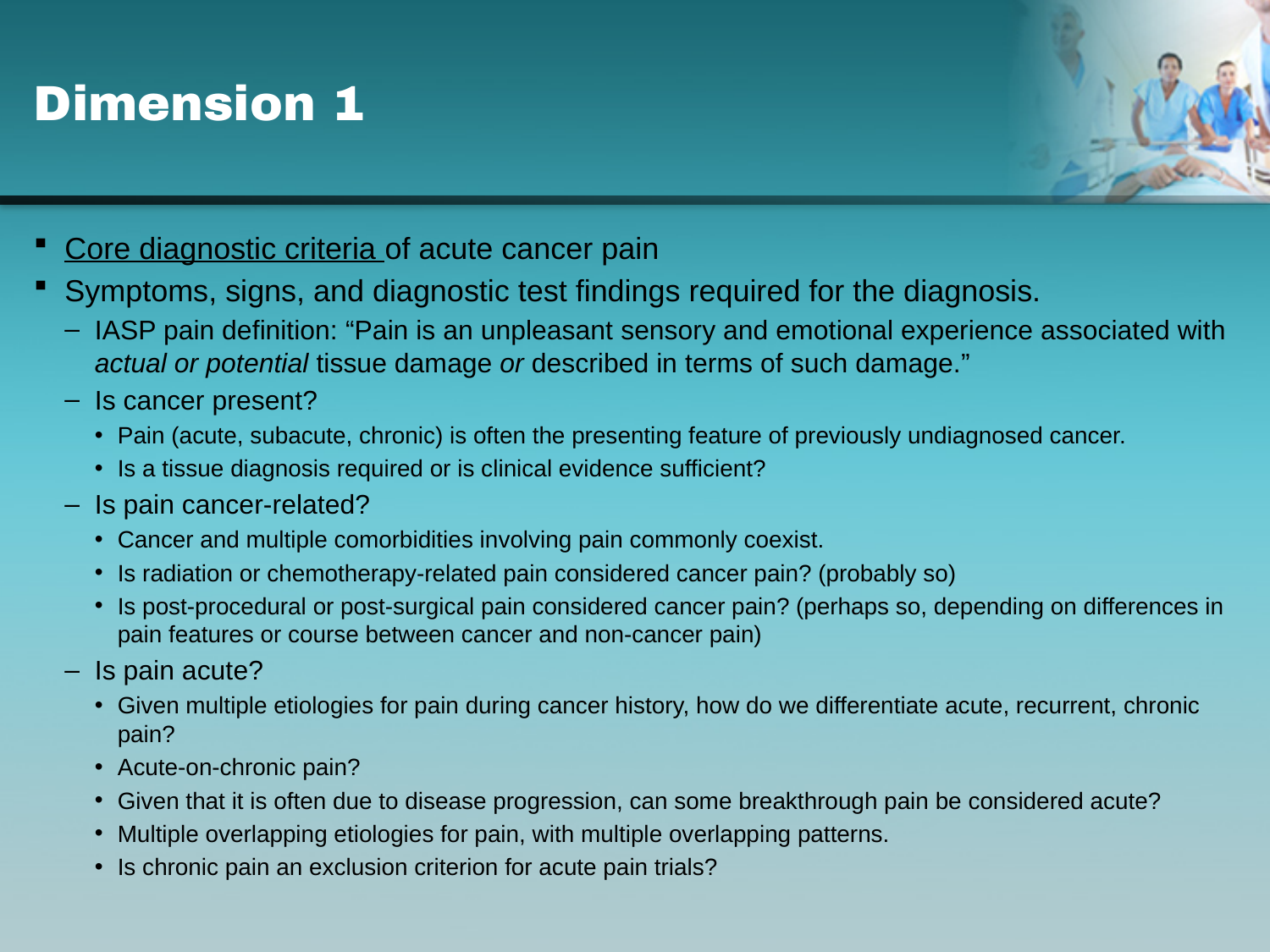

# Dimension 1
Core diagnostic criteria of acute cancer pain
Symptoms, signs, and diagnostic test findings required for the diagnosis.
IASP pain definition: “Pain is an unpleasant sensory and emotional experience associated with actual or potential tissue damage or described in terms of such damage.”
Is cancer present?
Pain (acute, subacute, chronic) is often the presenting feature of previously undiagnosed cancer.
Is a tissue diagnosis required or is clinical evidence sufficient?
Is pain cancer-related?
Cancer and multiple comorbidities involving pain commonly coexist.
Is radiation or chemotherapy-related pain considered cancer pain? (probably so)
Is post-procedural or post-surgical pain considered cancer pain? (perhaps so, depending on differences in pain features or course between cancer and non-cancer pain)
Is pain acute?
Given multiple etiologies for pain during cancer history, how do we differentiate acute, recurrent, chronic pain?
Acute-on-chronic pain?
Given that it is often due to disease progression, can some breakthrough pain be considered acute?
Multiple overlapping etiologies for pain, with multiple overlapping patterns.
Is chronic pain an exclusion criterion for acute pain trials?